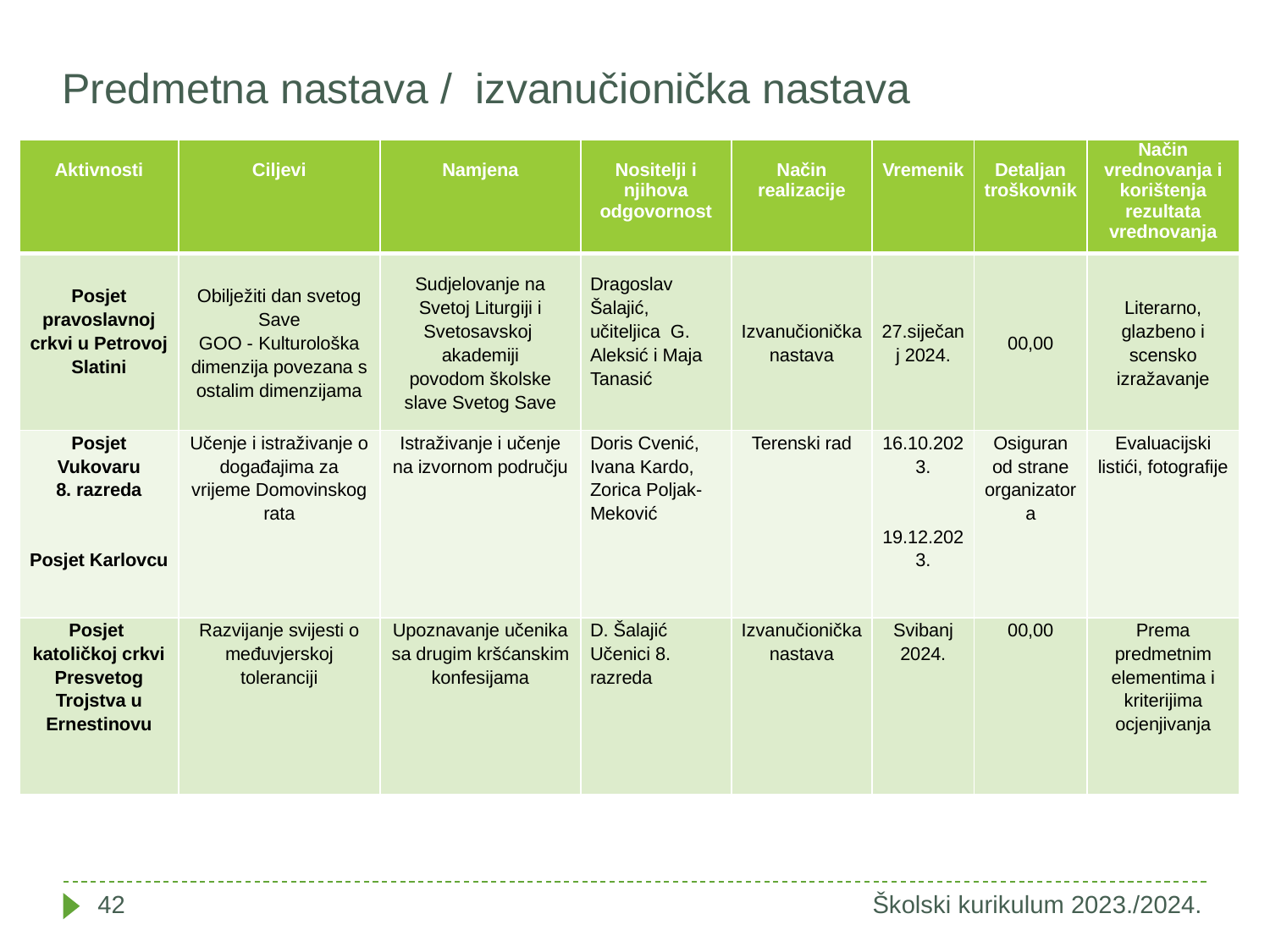

# Predmetna nastava /  izvanučionička nastava
| Aktivnosti | Ciljevi | Namjena | Nositelji i njihova odgovornost | Način realizacije | Vremenik | Detaljan troškovnik | Način vrednovanja i korištenja rezultata vrednovanja |
| --- | --- | --- | --- | --- | --- | --- | --- |
| Posjet pravoslavnoj crkvi u Petrovoj Slatini | Obilježiti dan svetog Save GOO - Kulturološka dimenzija povezana s ostalim dimenzijama | Sudjelovanje na Svetoj Liturgiji i Svetosavskoj  akademiji povodom školske slave Svetog Save | Dragoslav Šalajić, učiteljica  G. Aleksić i Maja Tanasić | Izvanučionička nastava | 27.siječanj 2024. | 00,00 | Literarno, glazbeno i scensko izražavanje |
| Posjet Vukovaru 8. razreda Posjet Karlovcu | Učenje i istraživanje o događajima za vrijeme Domovinskog rata | Istraživanje i učenje na izvornom području | Doris Cvenić, Ivana Kardo, Zorica Poljak-Meković | Terenski rad | 16.10.2023. 19.12.2023. | Osiguran od strane organizatora | Evaluacijski listići, fotografije |
| Posjet  katoličkoj crkvi Presvetog Trojstva u Ernestinovu | Razvijanje svijesti o međuvjerskoj toleranciji | Upoznavanje učenika sa drugim kršćanskim konfesijama | D. Šalajić  Učenici 8. razreda | Izvanučionička nastava | Svibanj 2024. | 00,00 | Prema predmetnim elementima i kriterijima ocjenjivanja |
42
Školski kurikulum 2023./2024.